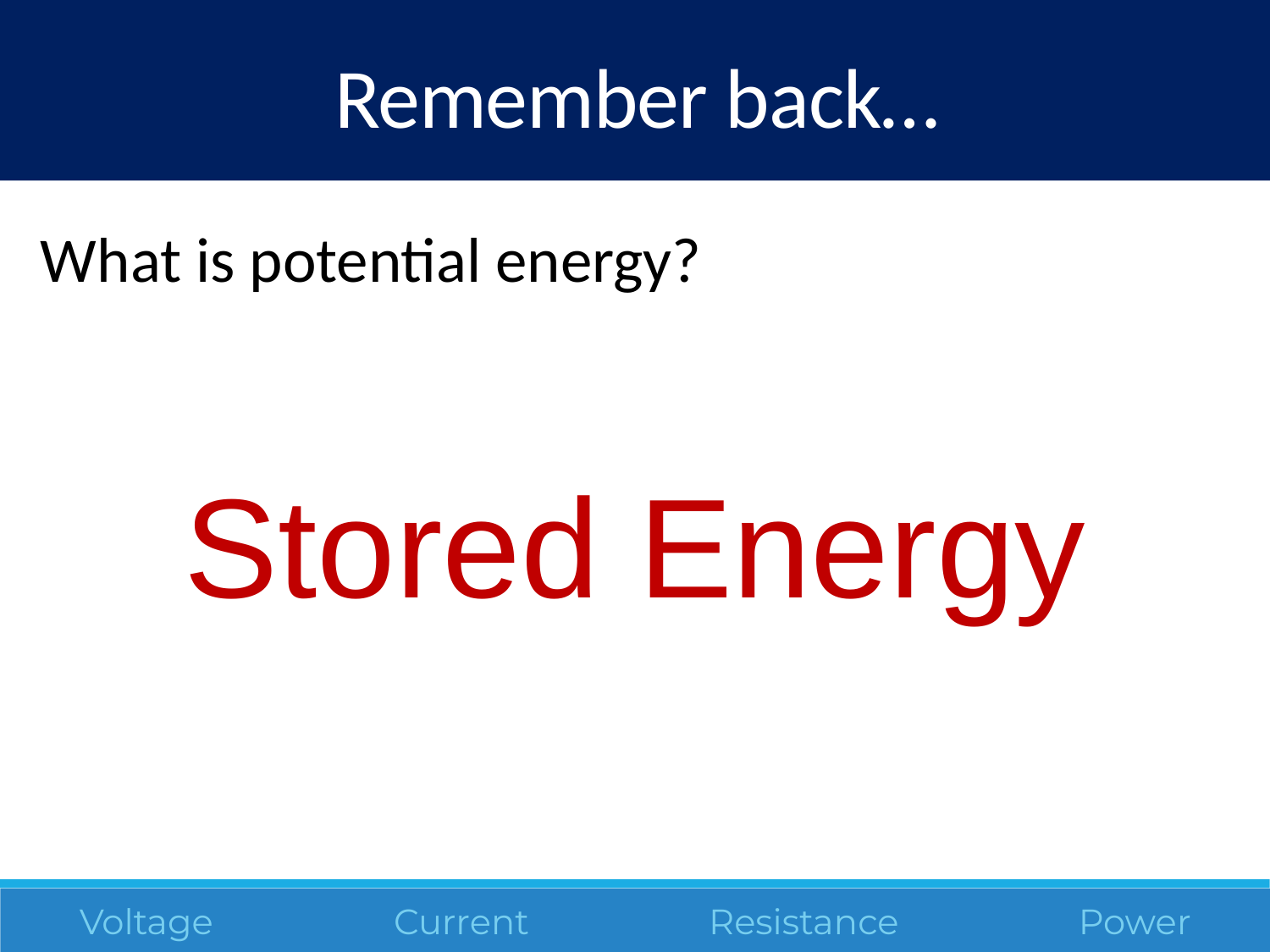

Remember back…
What is potential energy?
Stored Energy
Voltage
Current
Resistance
Power